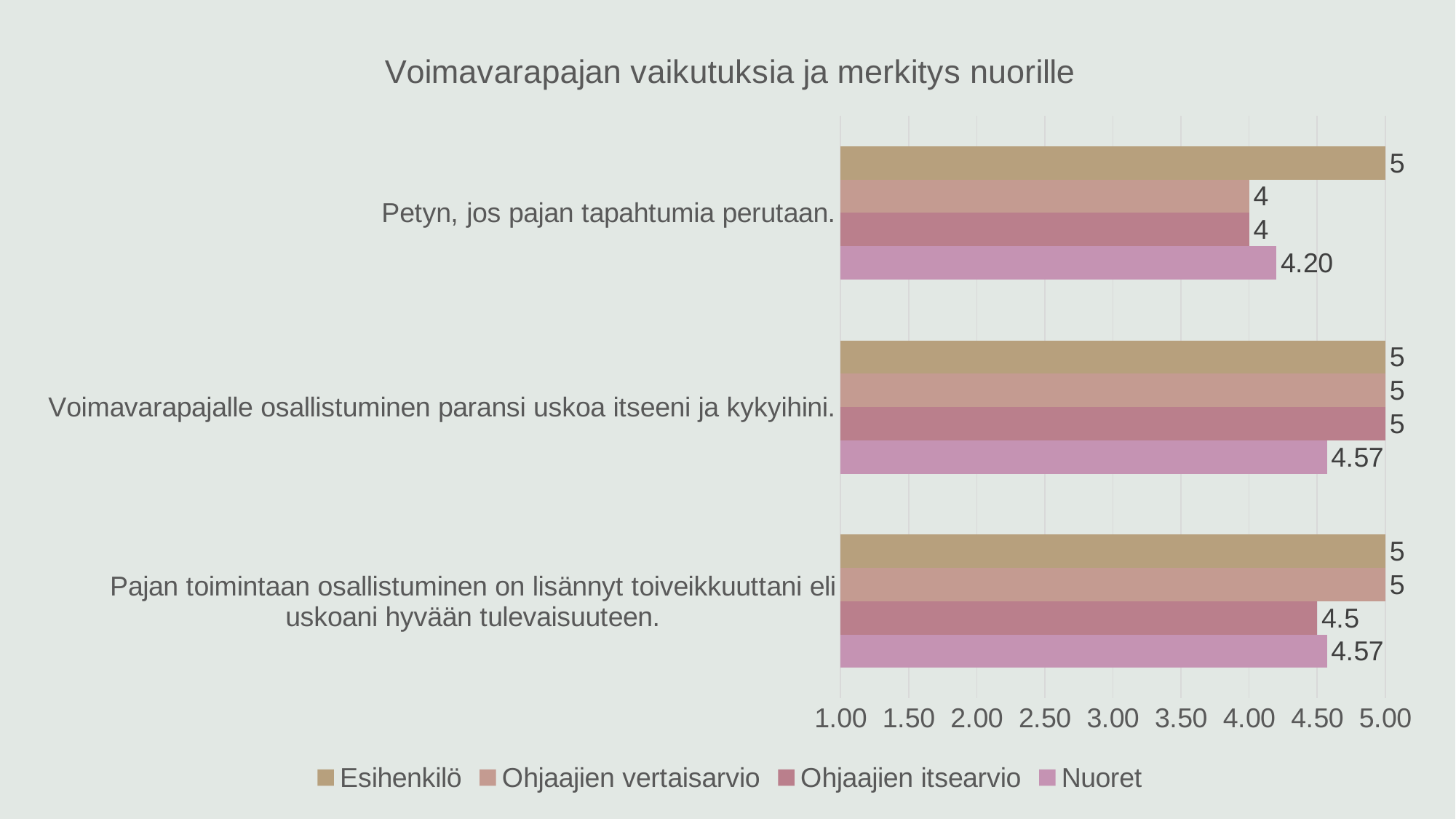

### Chart: Voimavarapajan vaikutuksia ja merkitys nuorille

| Category | Nuoret | Ohjaajien itsearvio | Ohjaajien vertaisarvio | Esihenkilö |
|---|---|---|---|---|
| Pajan toimintaan osallistuminen on lisännyt toiveikkuuttani eli uskoani hyvään tulevaisuuteen. | 4.571428571428571 | 4.5 | 5.0 | 5.0 |
| Voimavarapajalle osallistuminen paransi uskoa itseeni ja kykyihini. | 4.571428571428571 | 5.0 | 5.0 | 5.0 |
| Petyn, jos pajan tapahtumia perutaan. | 4.2 | 4.0 | 4.0 | 5.0 |